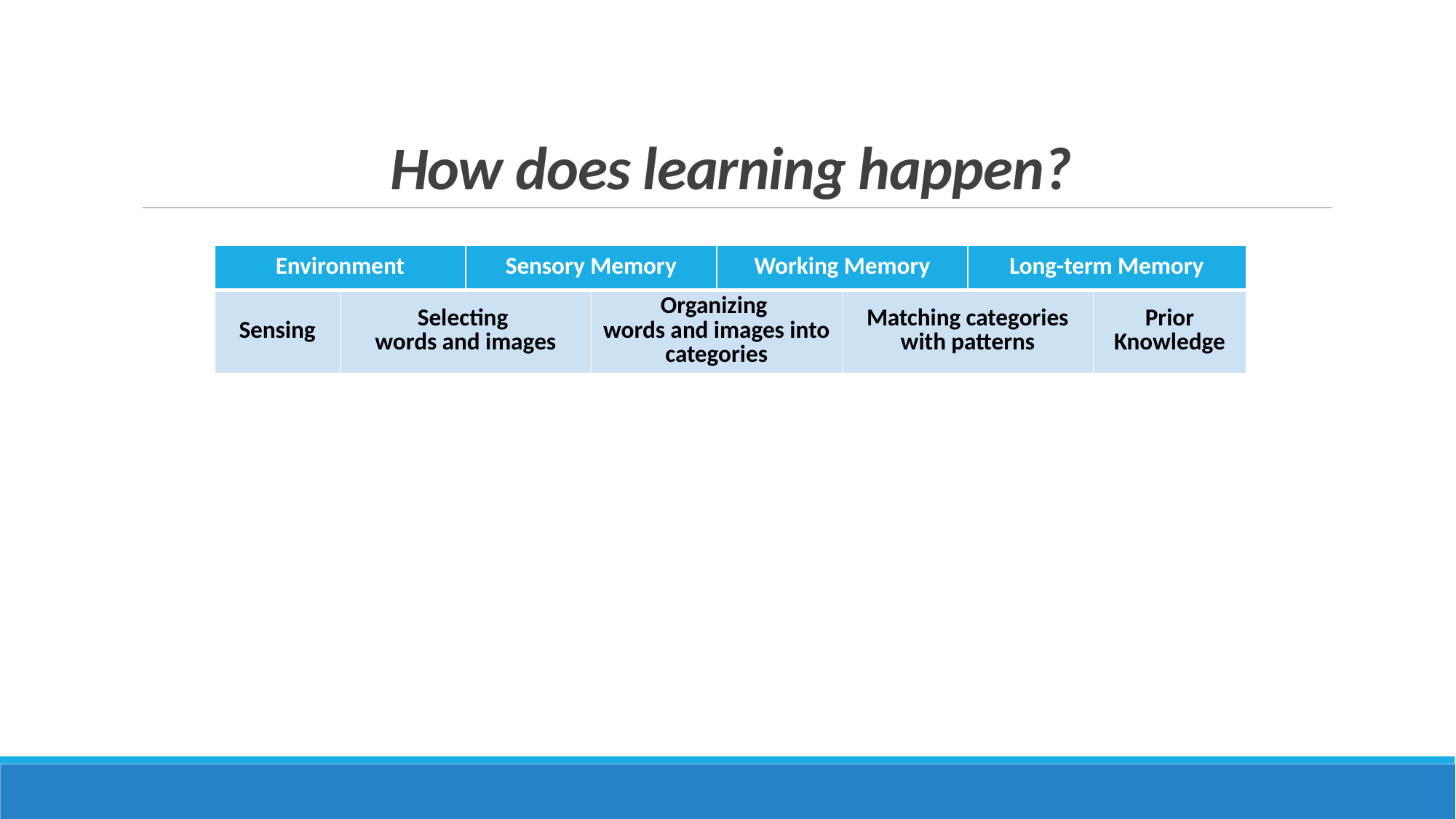

# How does learning happen?
| Environment |  | Sensory Memory |  | Working Memory |  | Long-term Memory |  |
| --- | --- | --- | --- | --- | --- | --- | --- |
| Sensing | Selecting words and images |  | Organizing words and images into categories |  | Matching categories with patterns |  | Prior Knowledge |